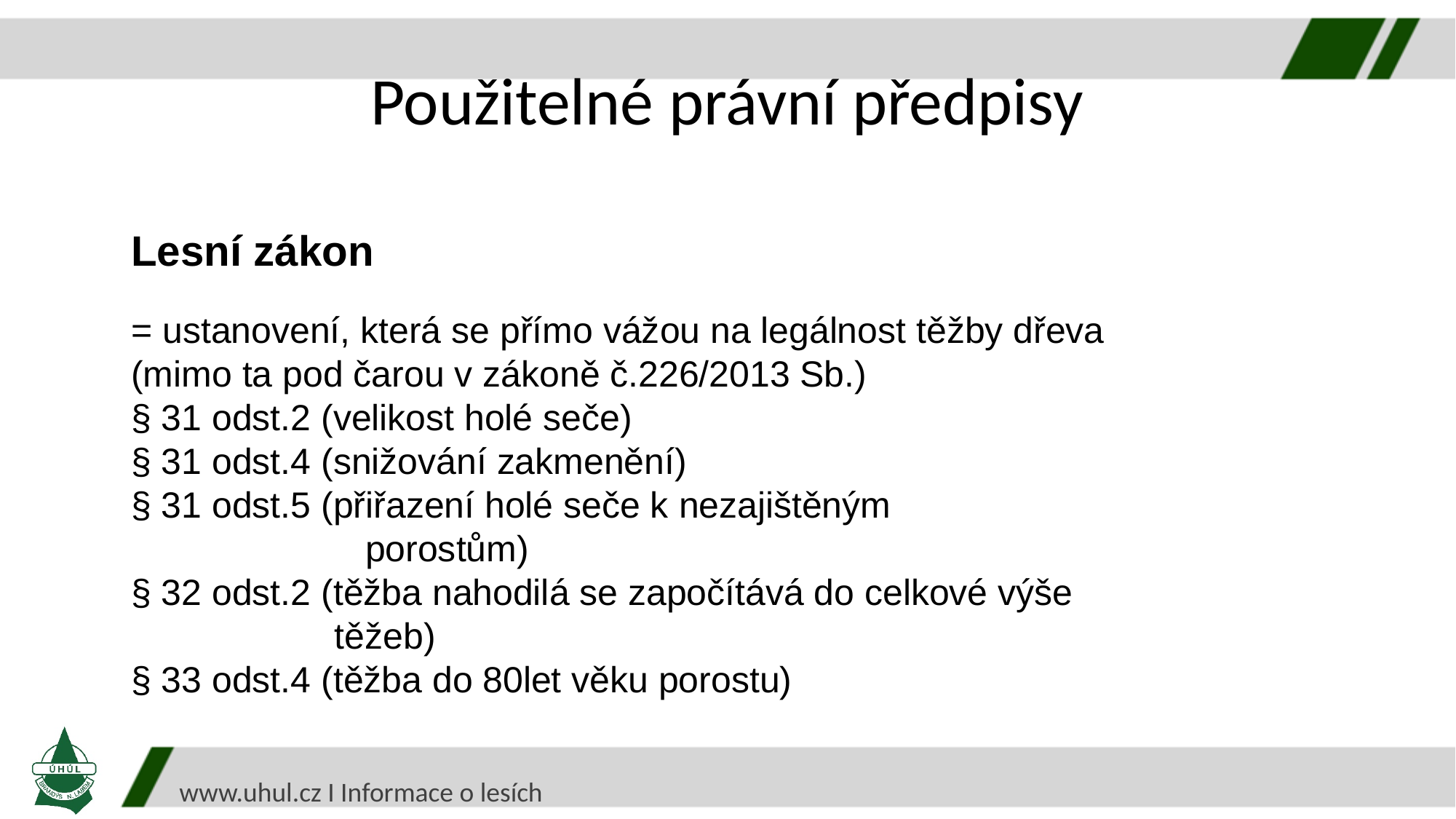

Použitelné právní předpisy
Lesní zákon

= ustanovení, která se přímo vážou na legálnost těžby dřeva
(mimo ta pod čarou v zákoně č.226/2013 Sb.)
§ 31 odst.2 (velikost holé seče)
§ 31 odst.4 (snižování zakmenění)
§ 31 odst.5 (přiřazení holé seče k nezajištěným
                       porostům)
§ 32 odst.2 (těžba nahodilá se započítává do celkové výše
                    těžeb)
§ 33 odst.4 (těžba do 80let věku porostu)